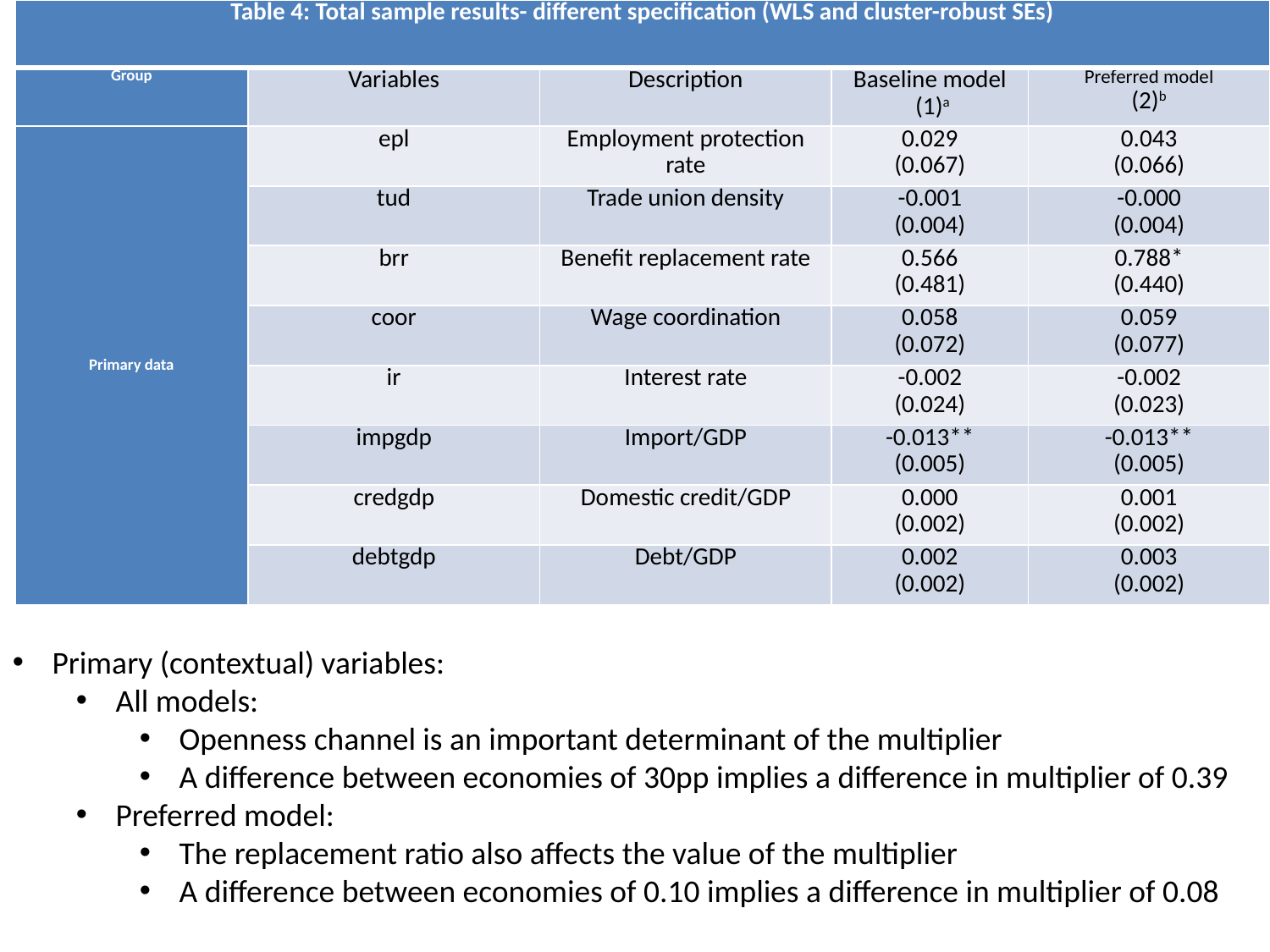

| Table 4: Total sample results- different specification (WLS and cluster-robust SEs) |  |  |  |  |
| --- | --- | --- | --- | --- |
| Group | Variables | Description | Baseline model  (1)a | Preferred model (2)b |
| Primary data | epl | Employment protection rate | 0.029 (0.067) | 0.043 (0.066) |
|  | tud | Trade union density | -0.001 (0.004) | -0.000 (0.004) |
|  | brr | Benefit replacement rate | 0.566 (0.481) | 0.788\* (0.440) |
|  | coor | Wage coordination | 0.058 (0.072) | 0.059 (0.077) |
|  | ir | Interest rate | -0.002 (0.024) | -0.002 (0.023) |
|  | impgdp | Import/GDP | -0.013\*\* (0.005) | -0.013\*\* (0.005) |
|  | credgdp | Domestic credit/GDP | 0.000 (0.002) | 0.001 (0.002) |
|  | debtgdp | Debt/GDP | 0.002 (0.002) | 0.003 (0.002) |
Primary (contextual) variables:
All models:
Openness channel is an important determinant of the multiplier
A difference between economies of 30pp implies a difference in multiplier of 0.39
Preferred model:
The replacement ratio also affects the value of the multiplier
A difference between economies of 0.10 implies a difference in multiplier of 0.08